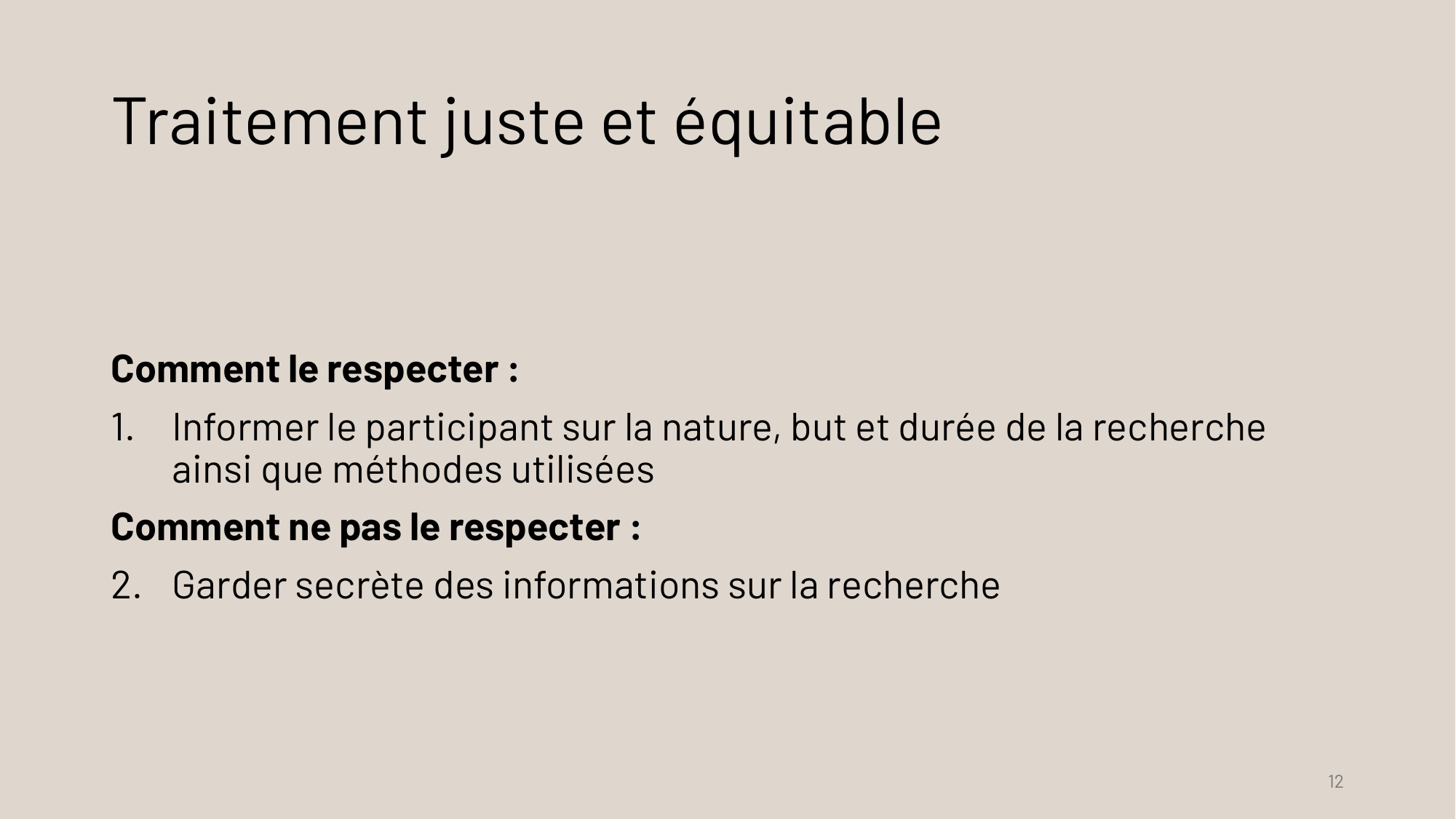

# Traitement juste et équitable
Comment le respecter :
Informer le participant sur la nature, but et durée de la recherche ainsi que méthodes utilisées
Comment ne pas le respecter :
Garder secrète des informations sur la recherche
12